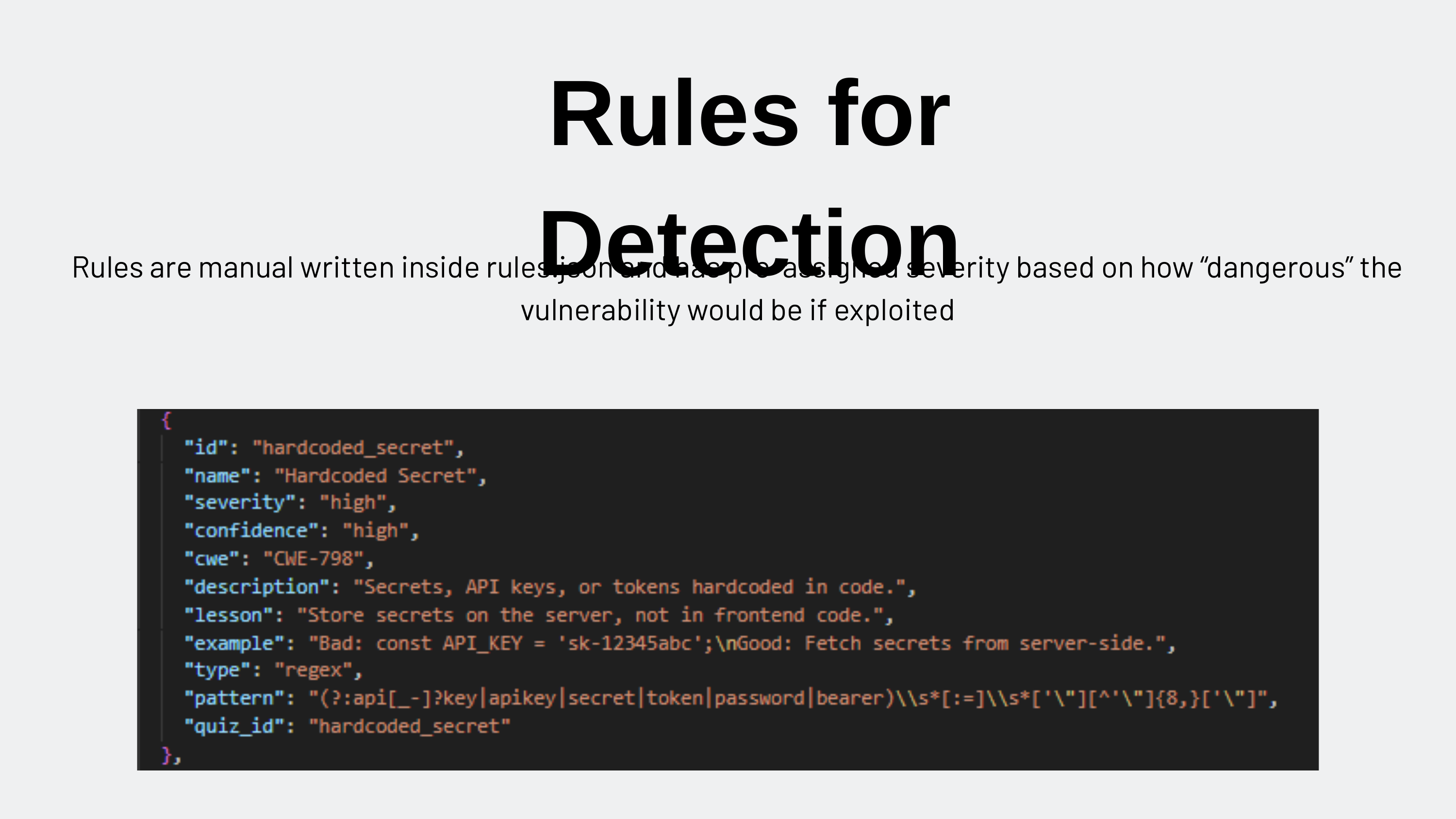

Rules for Detection
Rules are manual written inside rules.json and has pre-assigned severity based on how “dangerous” the vulnerability would be if exploited